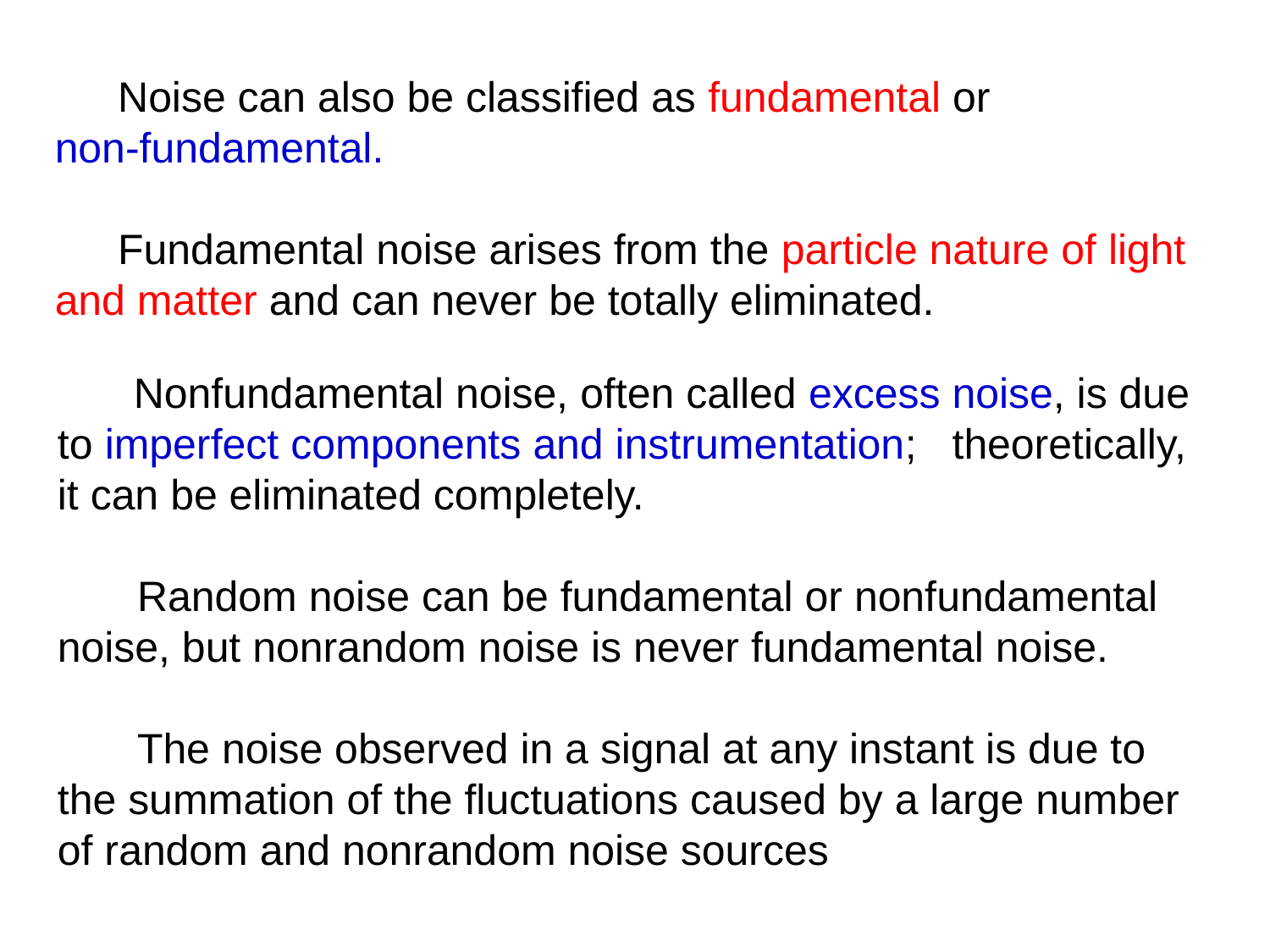

Noise can also be classified as fundamental or
non-fundamental.

	Fundamental noise arises from the particle nature of light and matter and can never be totally eliminated.
        Nonfundamental noise, often called excess noise, is due to imperfect components and instrumentation;   theoretically, it can be eliminated completely.

	Random noise can be fundamental or nonfundamental
noise, but nonrandom noise is never fundamental noise.

	The noise observed in a signal at any instant is due to the summation of the fluctuations caused by a large number of random and nonrandom noise sources